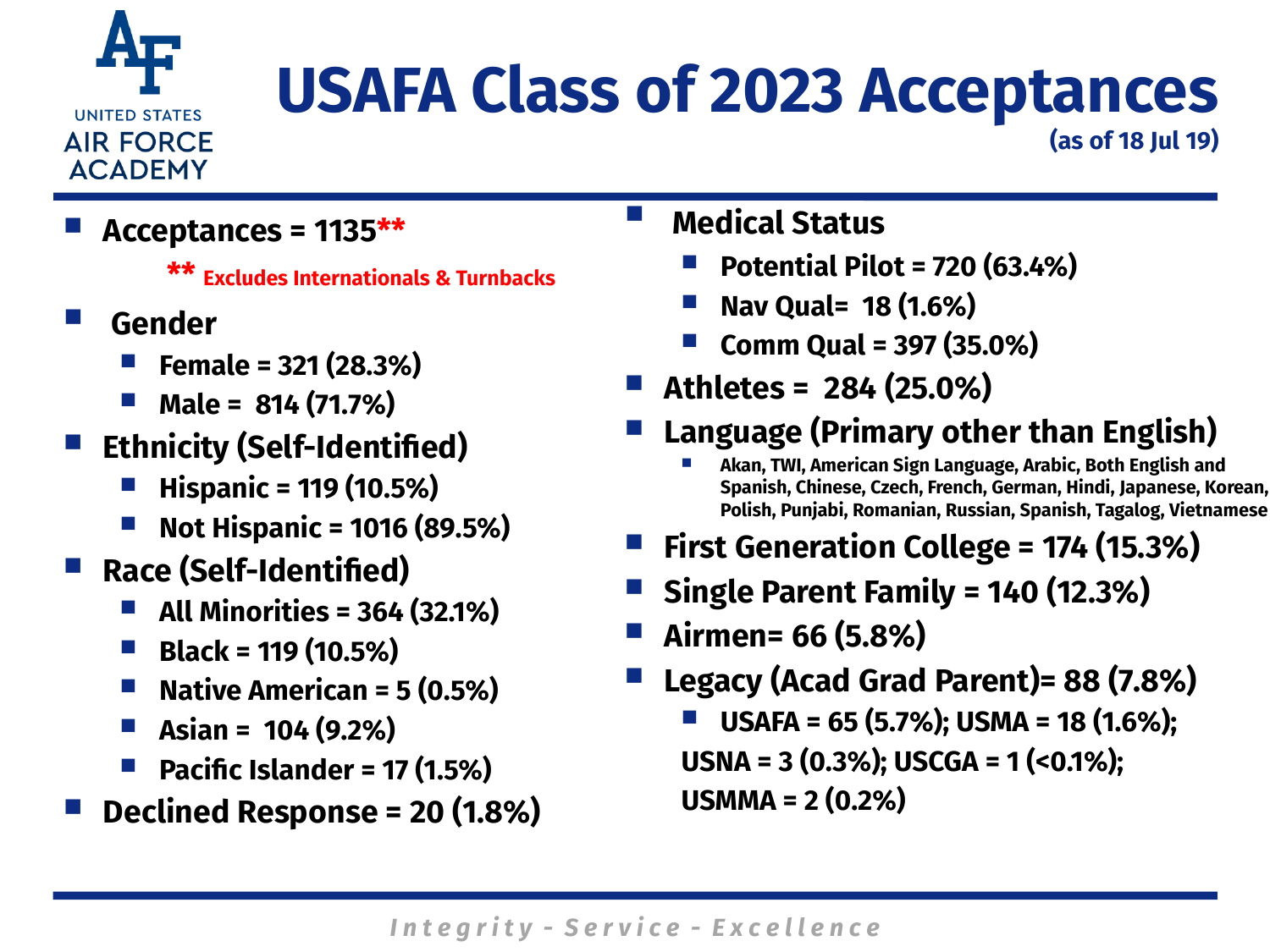

# USAFA Class of 2023 Acceptances (as of 18 Jul 19)
Medical Status
Potential Pilot = 720 (63.4%)
Nav Qual=  18 (1.6%)
Comm Qual = 397 (35.0%)
Athletes =  284 (25.0%)
Language (Primary other than English)
Akan, TWI, American Sign Language, Arabic, Both English and Spanish, Chinese, Czech, French, German, Hindi, Japanese, Korean, Polish, Punjabi, Romanian, Russian, Spanish, Tagalog, Vietnamese
First Generation College = 174 (15.3%)
Single Parent Family = 140 (12.3%)
Airmen= 66 (5.8%)
Legacy (Acad Grad Parent)= 88 (7.8%)
USAFA = 65 (5.7%); USMA = 18 (1.6%);
USNA = 3 (0.3%); USCGA = 1 (<0.1%);
USMMA = 2 (0.2%)

Acceptances = 1135**
** Excludes Internationals & Turnbacks
Gender
Female = 321 (28.3%)
Male =  814 (71.7%)
Ethnicity (Self-Identified)
Hispanic = 119 (10.5%)
Not Hispanic = 1016 (89.5%)
Race (Self-Identified)
All Minorities = 364 (32.1%)
Black = 119 (10.5%)
Native American = 5 (0.5%)
Asian =  104 (9.2%)
Pacific Islander = 17 (1.5%)
Declined Response = 20 (1.8%)